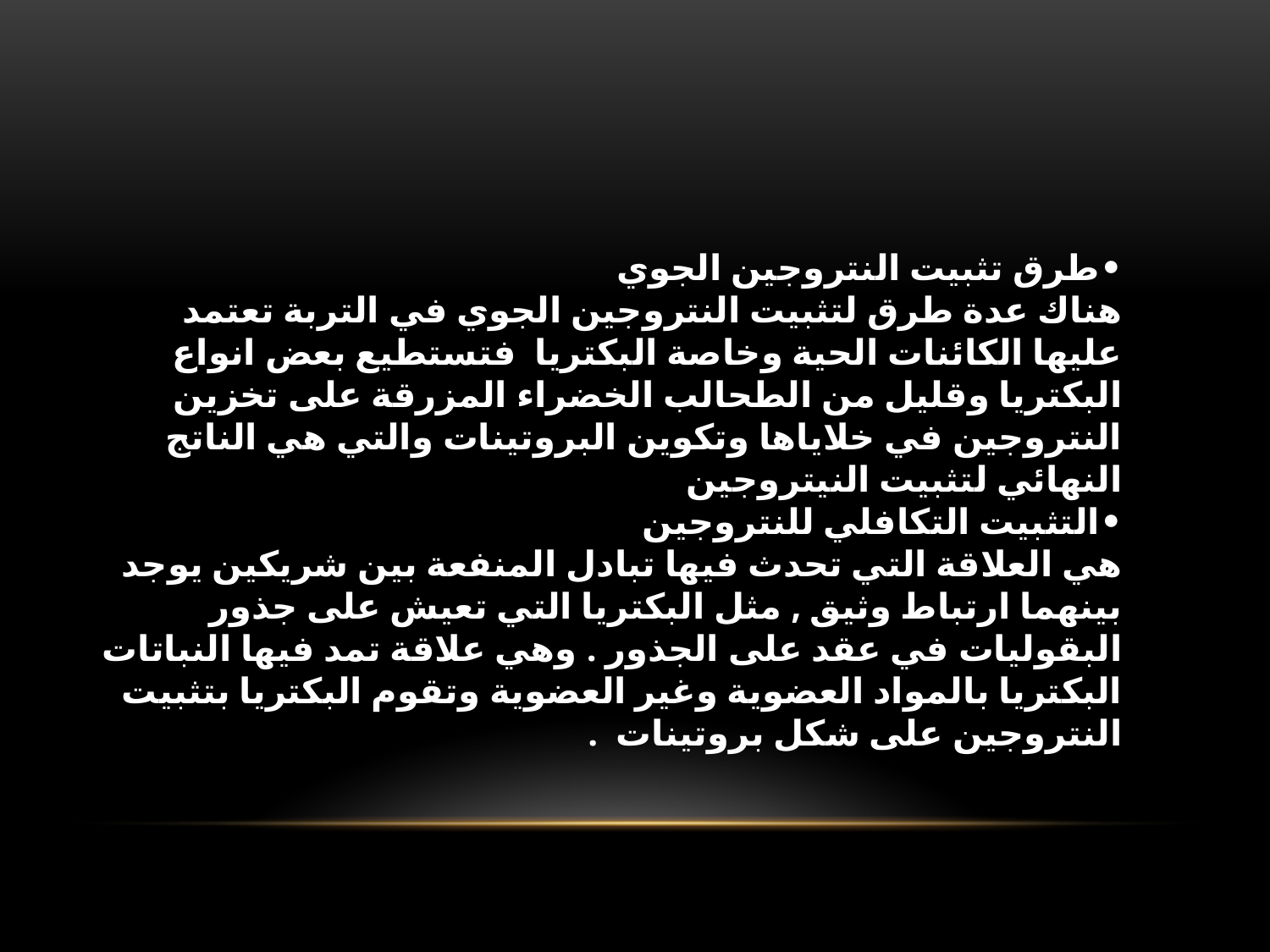

•	طرق تثبيت النتروجين الجوي
هناك عدة طرق لتثبيت النتروجين الجوي في التربة تعتمد عليها الكائنات الحية وخاصة البكتريا  فتستطيع بعض انواع البكتريا وقليل من الطحالب الخضراء المزرقة على تخزين النتروجين في خلاياها وتكوين البروتينات والتي هي الناتج النهائي لتثبيت النيتروجين
•	التثبيت التكافلي للنتروجين
هي العلاقة التي تحدث فيها تبادل المنفعة بين شريكين يوجد بينهما ارتباط وثيق , مثل البكتريا التي تعيش على جذور البقوليات في عقد على الجذور . وهي علاقة تمد فيها النباتات البكتريا بالمواد العضوية وغير العضوية وتقوم البكتريا بتثبيت النتروجين على شكل بروتينات  .